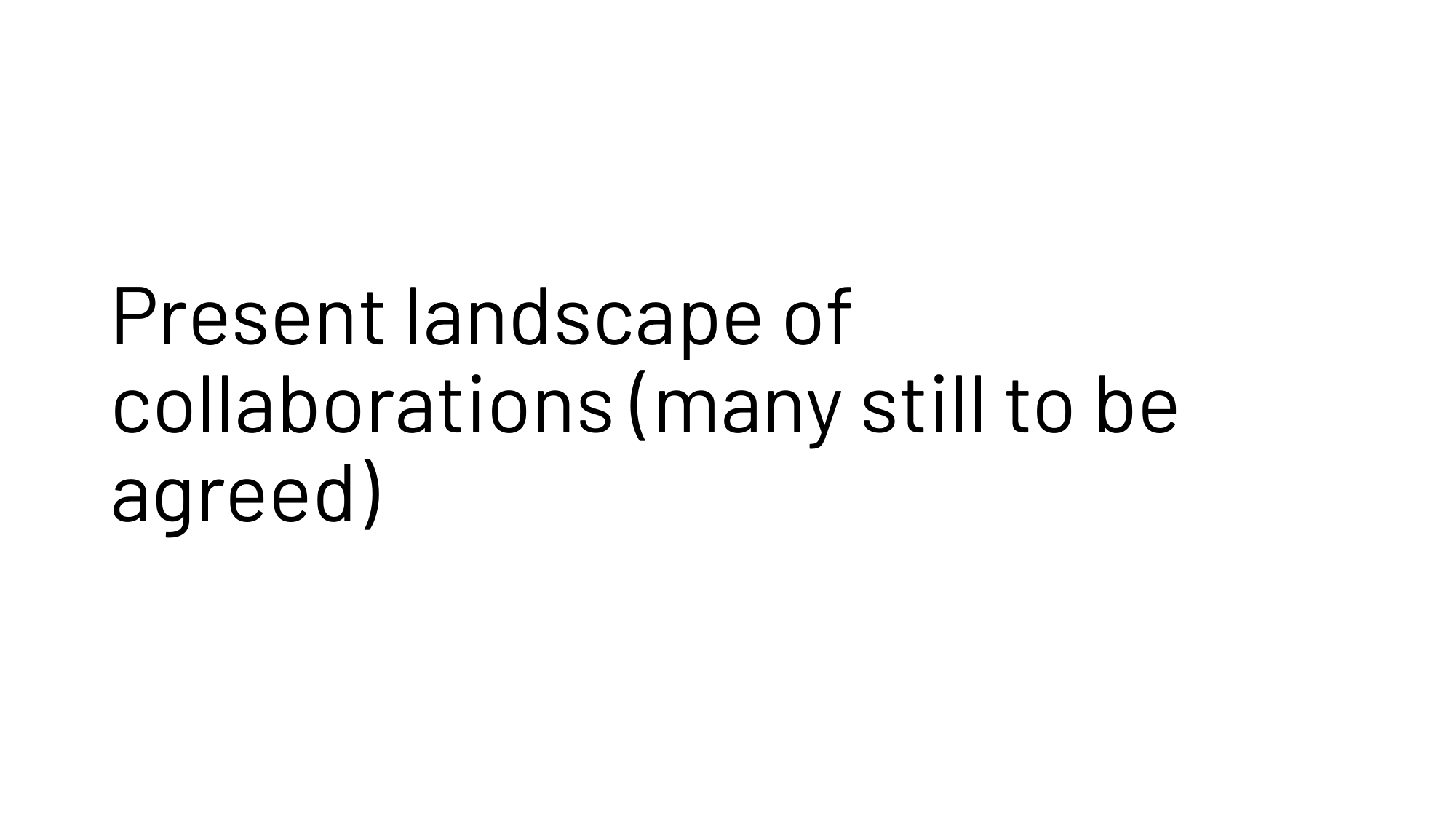

# Present landscape of collaborations (many still to be agreed)